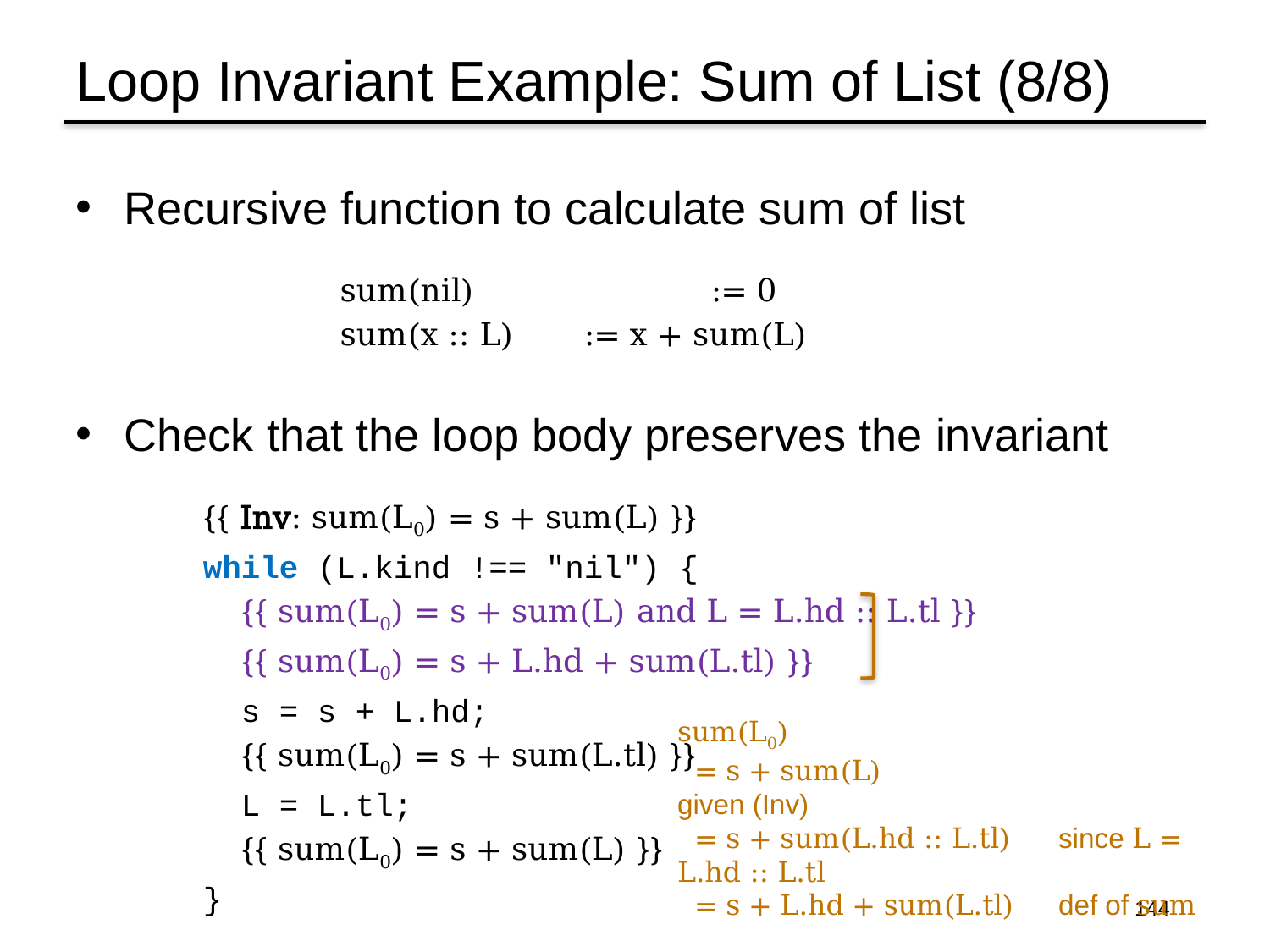

# Loop Invariant Example: Sum of List (8/8)
Recursive function to calculate sum of list

	 sum(nil)		:= 0
	 sum(x :: L)	:= x + sum(L)

Check that the loop body preserves the invariant

{{ Inv: sum(L0) = s + sum(L) }}
while (L.kind !== "nil") {
  {{ sum(L0) = s + sum(L) and L = L.hd :: L.tl }}
  {{ sum(L0) = s + L.hd + sum(L.tl) }}
  s = s + L.hd;
  {{ sum(L0) = s + sum(L.tl) }}
  L = L.tl;
  {{ sum(L0) = s + sum(L) }}
}

sum(L0)
  = s + sum(L)			given (Inv)
  = s + sum(L.hd :: L.tl)	since L = L.hd :: L.tl
  = s + L.hd + sum(L.tl)	def of sum
144